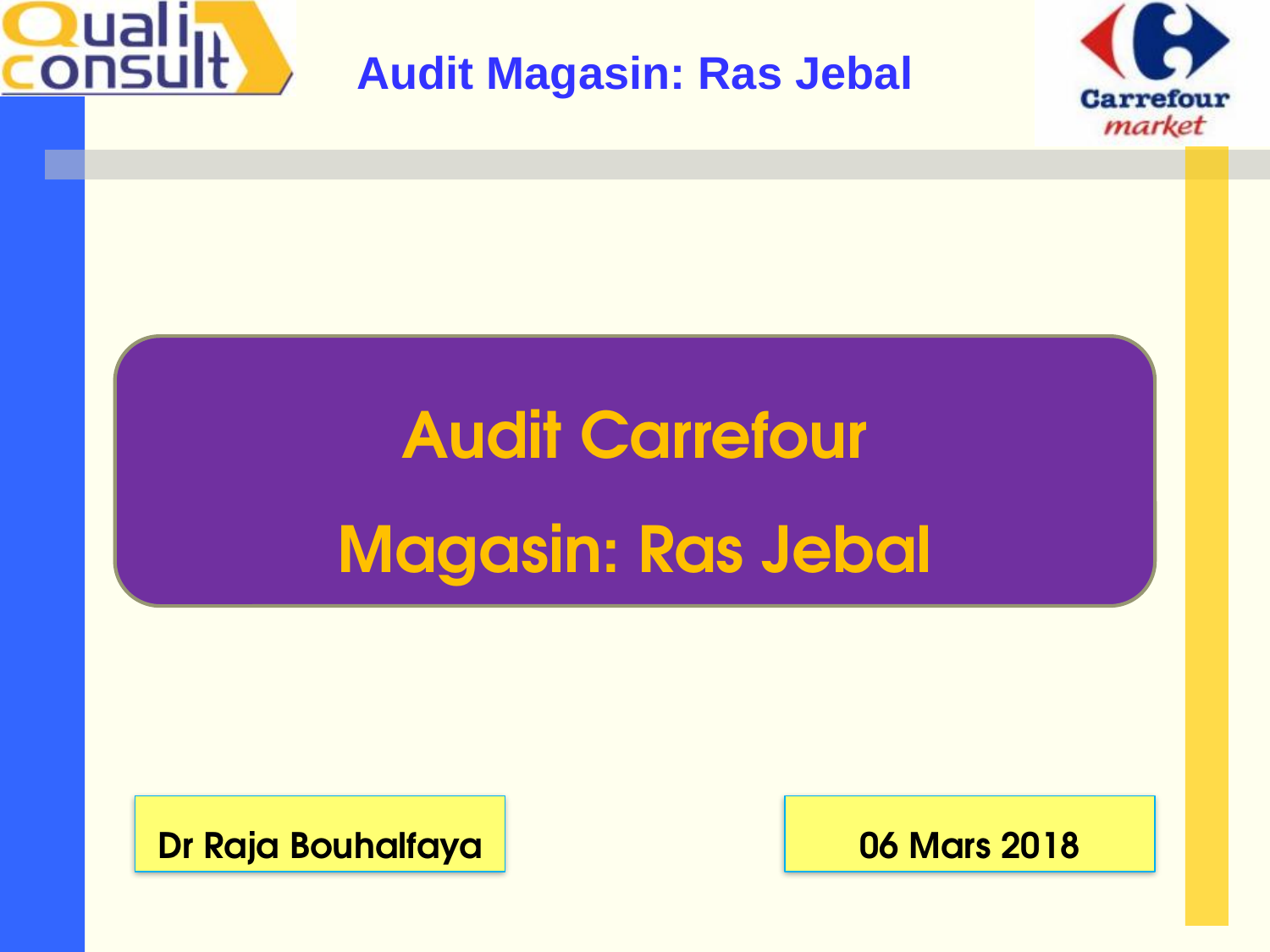

Audit Carrefour
Magasin: Ras Jebal
Dr Raja Bouhalfaya
06 Mars 2018